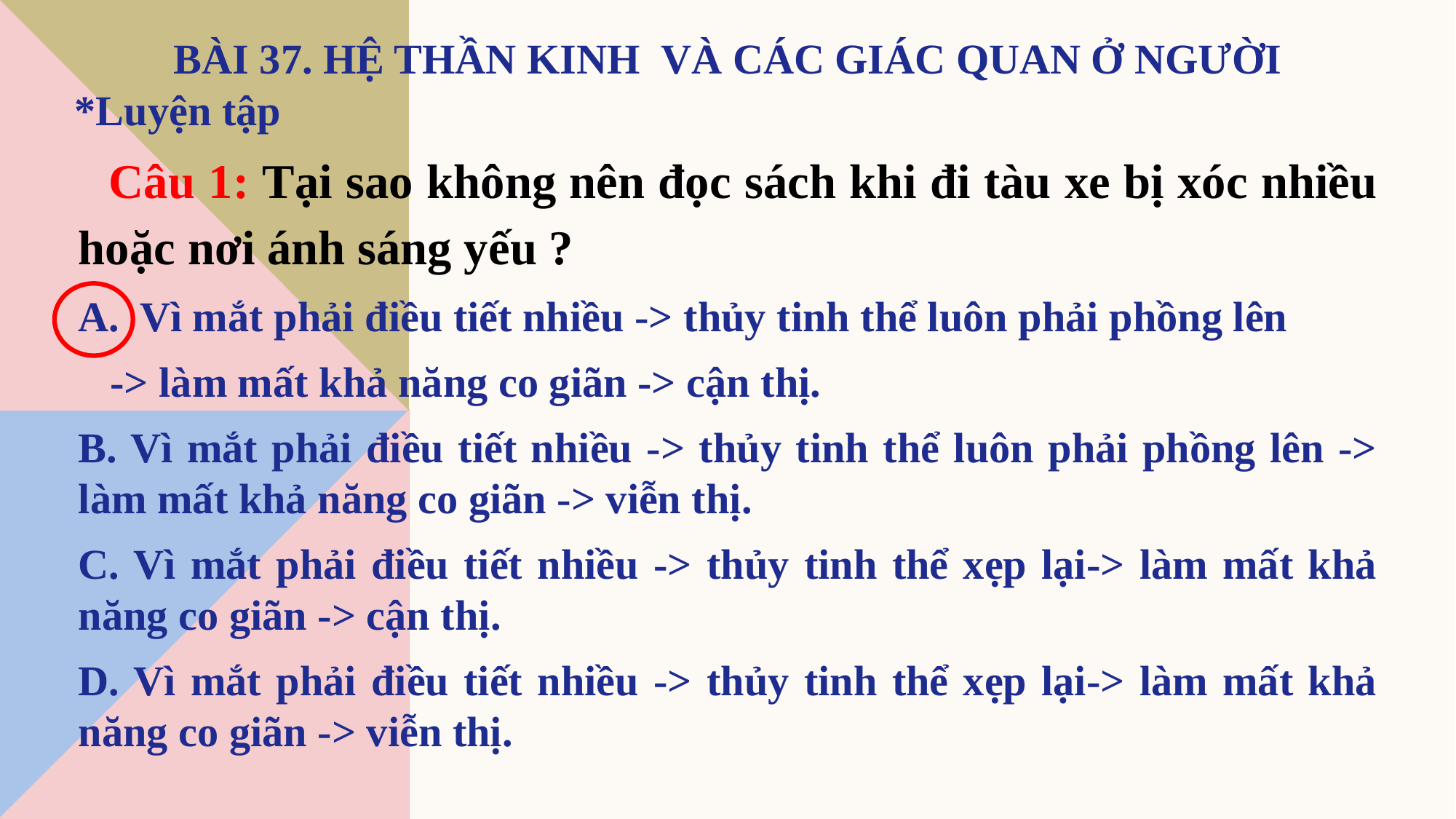

Câu 1: Tại sao không nên đọc sách khi đi tàu xe bị xóc nhiều hoặc nơi ánh sáng yếu ?
Vì mắt phải điều tiết nhiều -> thủy tinh thể luôn phải phồng lên
   -> làm mất khả năng co giãn -> cận thị.
B. Vì mắt phải điều tiết nhiều -> thủy tinh thể luôn phải phồng lên -> làm mất khả năng co giãn -> viễn thị.
C. Vì mắt phải điều tiết nhiều -> thủy tinh thể xẹp lại-> làm mất khả năng co giãn -> cận thị.
D. Vì mắt phải điều tiết nhiều -> thủy tinh thể xẹp lại-> làm mất khả năng co giãn -> viễn thị.